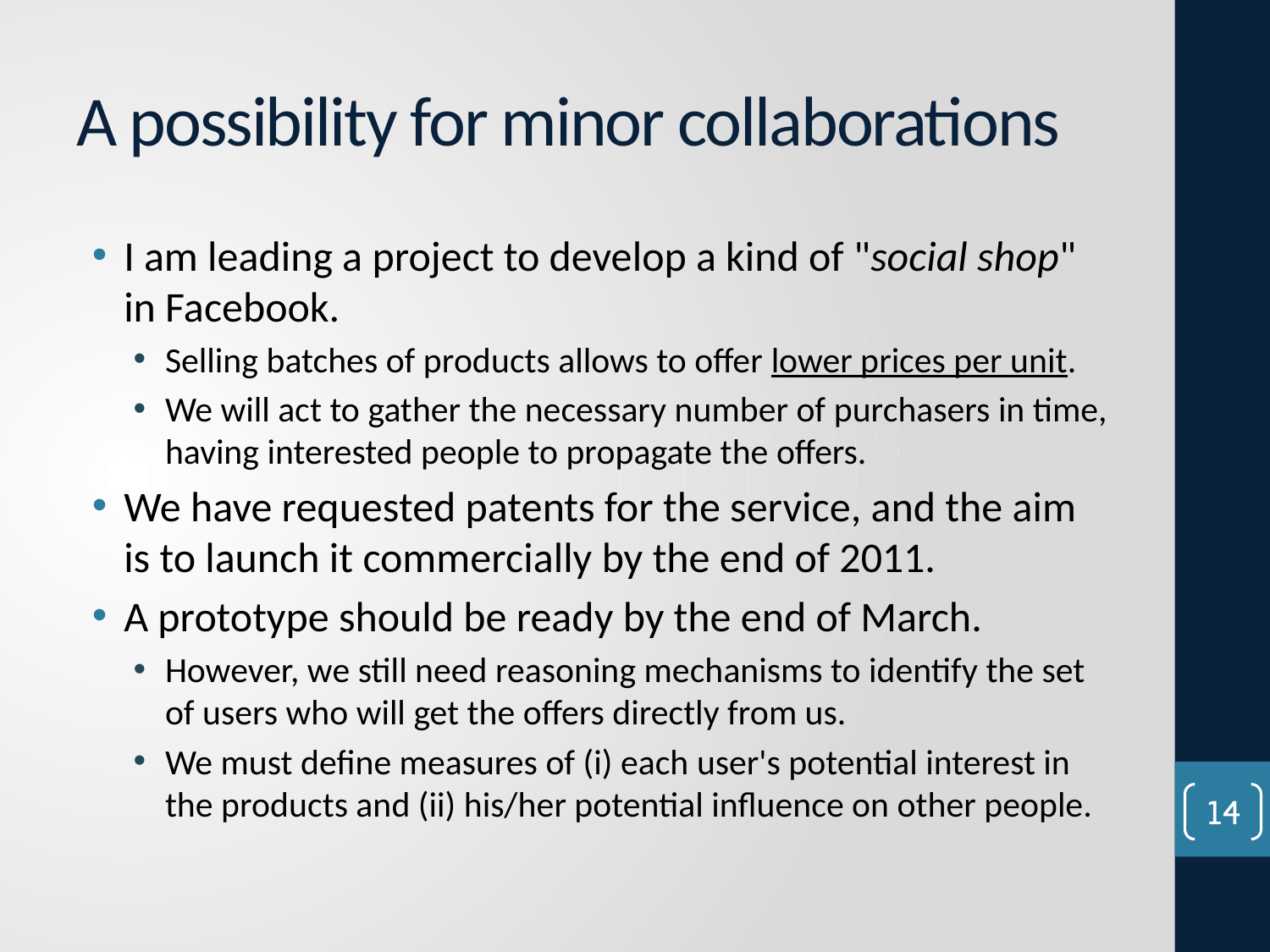

# A possibility for minor collaborations
I am leading a project to develop a kind of "social shop" in Facebook.
Selling batches of products allows to offer lower prices per unit.
We will act to gather the necessary number of purchasers in time, having interested people to propagate the offers.
We have requested patents for the service, and the aim is to launch it commercially by the end of 2011.
A prototype should be ready by the end of March.
However, we still need reasoning mechanisms to identify the set of users who will get the offers directly from us.
We must define measures of (i) each user's potential interest in the products and (ii) his/her potential influence on other people.

14